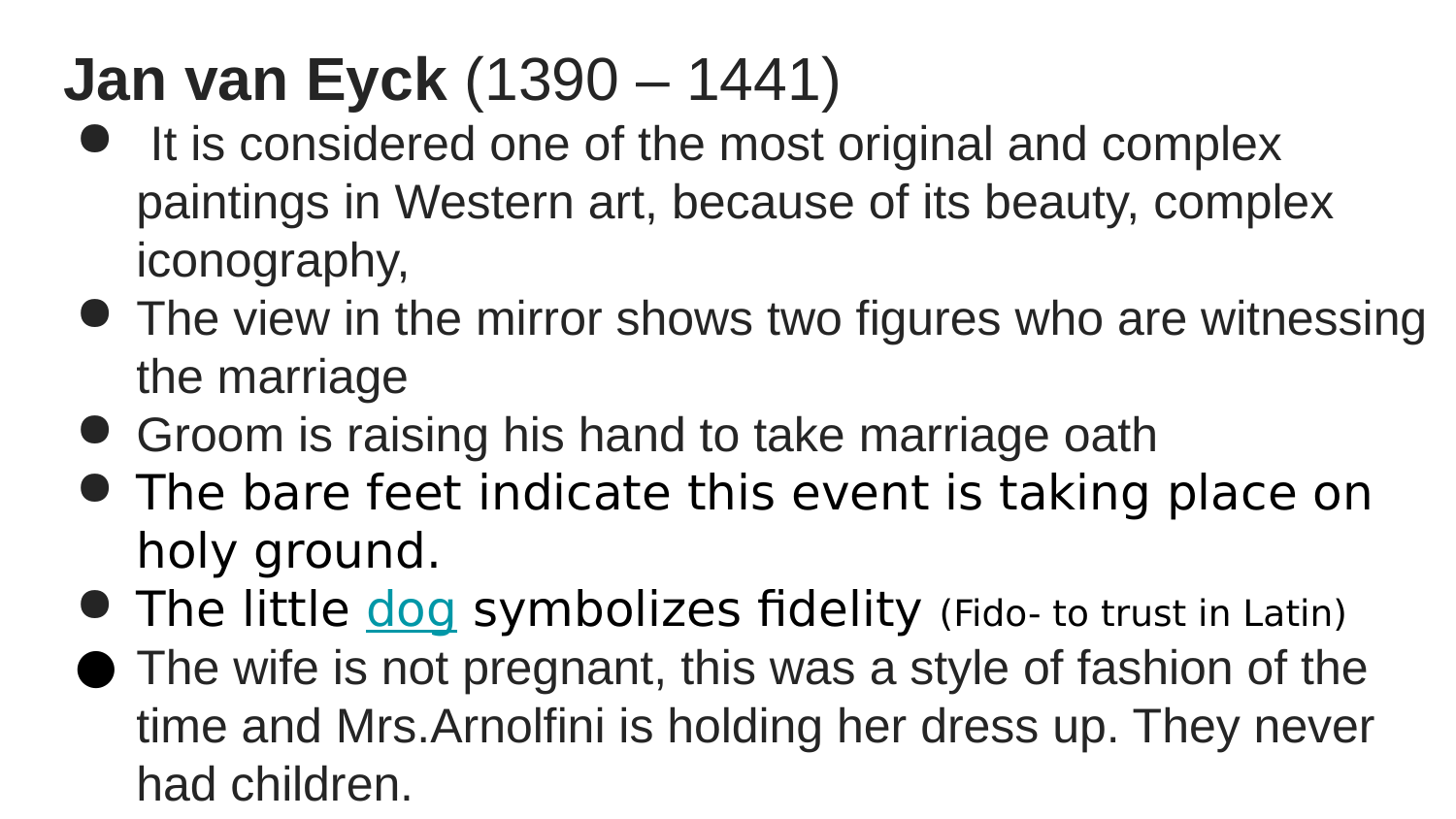

Jan van Eyck (1390 – 1441)
 It is considered one of the most original and complex paintings in Western art, because of its beauty, complex iconography,
The view in the mirror shows two figures who are witnessing the marriage
Groom is raising his hand to take marriage oath
The bare feet indicate this event is taking place on holy ground.
The little dog symbolizes fidelity (Fido- to trust in Latin)
The wife is not pregnant, this was a style of fashion of the time and Mrs.Arnolfini is holding her dress up. They never had children.